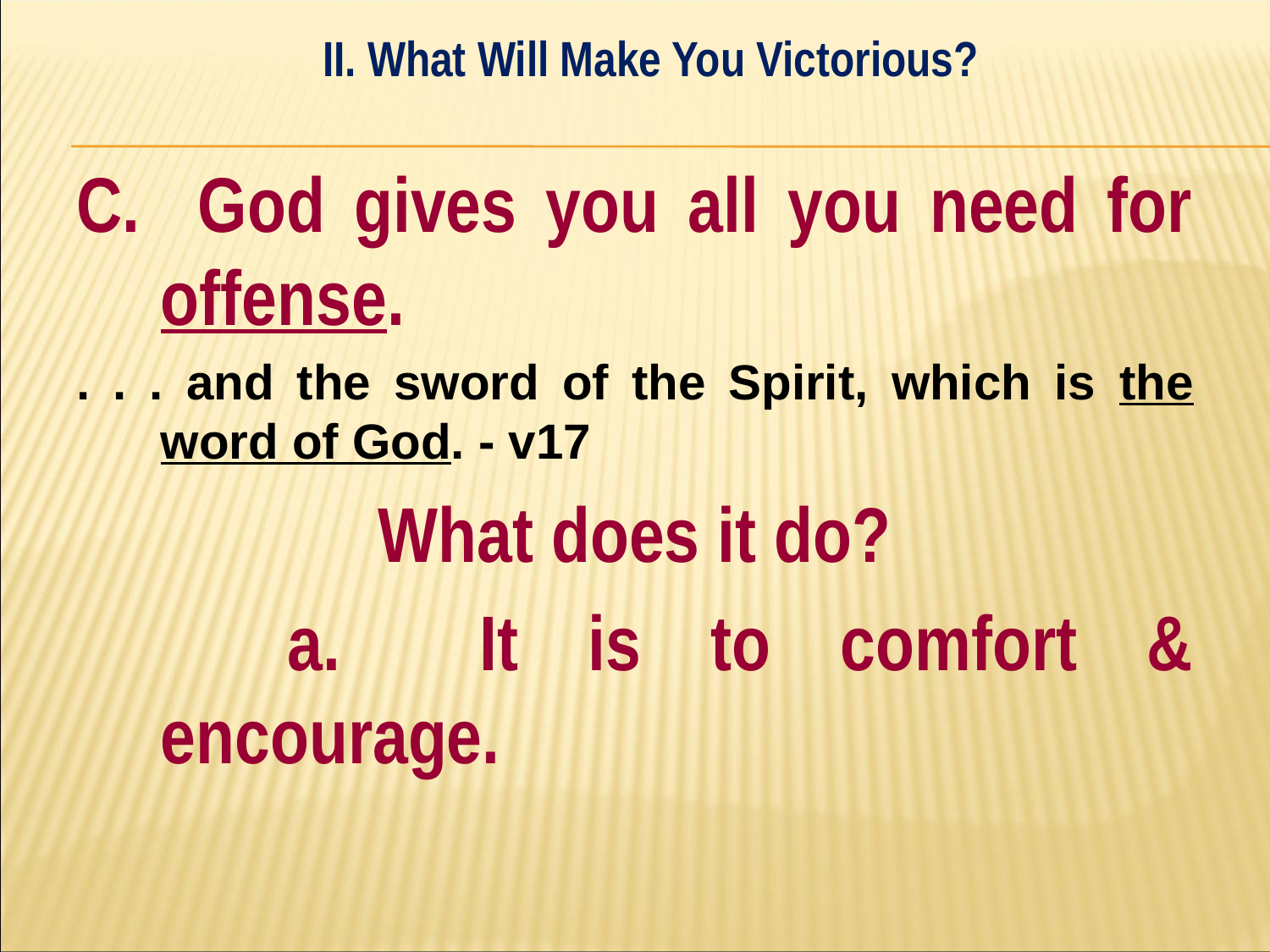

II. What Will Make You Victorious?
#
C.  God gives you all you need for offense.
. . . and the sword of the Spirit, which is the word of God. - v17
What does it do?
		a.  It is to comfort & encourage.